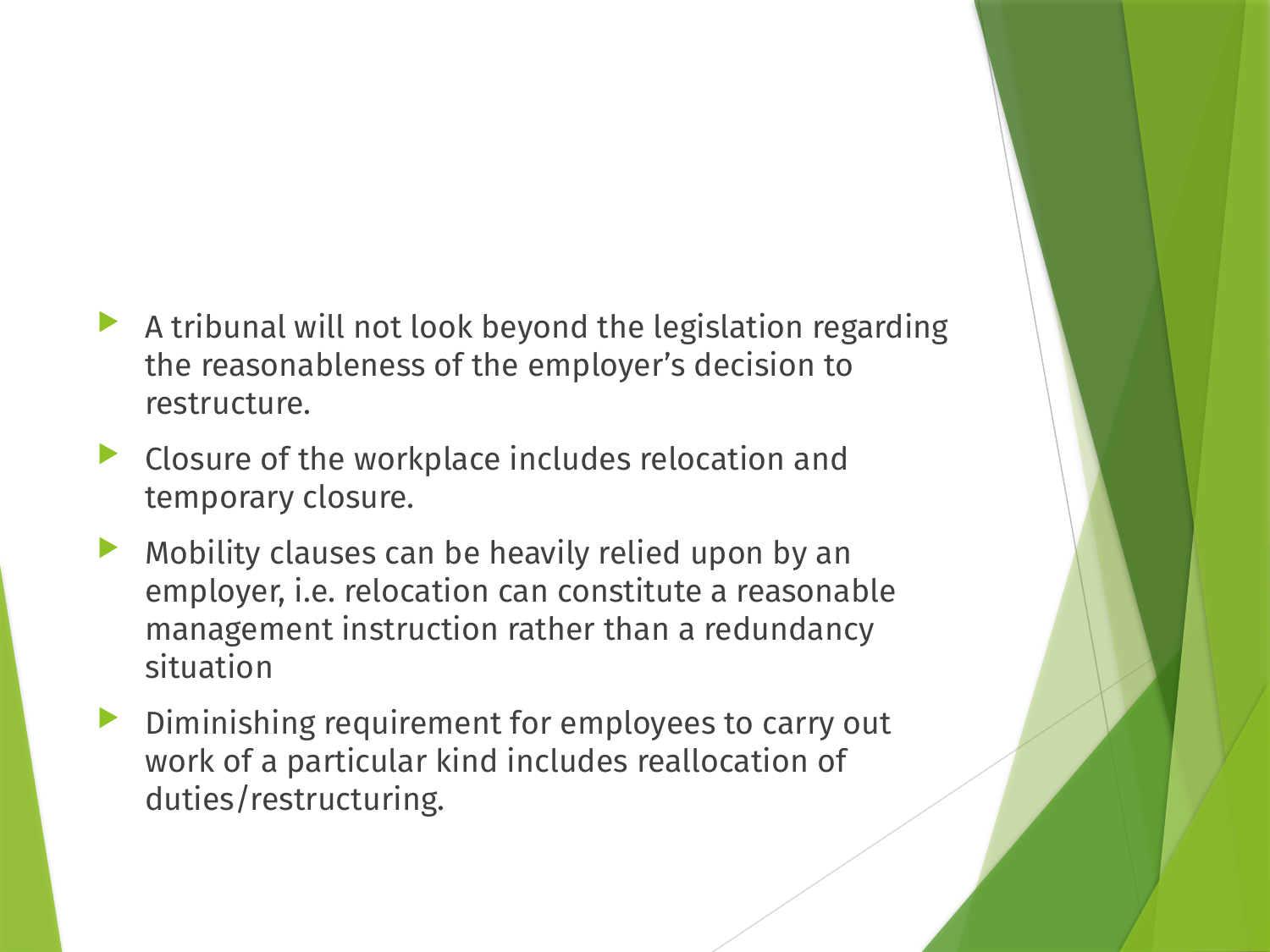

A tribunal will not look beyond the legislation regarding the reasonableness of the employer’s decision to restructure.
Closure of the workplace includes relocation and temporary closure.
Mobility clauses can be heavily relied upon by an employer, i.e. relocation can constitute a reasonable management instruction rather than a redundancy situation
Diminishing requirement for employees to carry out work of a particular kind includes reallocation of duties/restructuring.